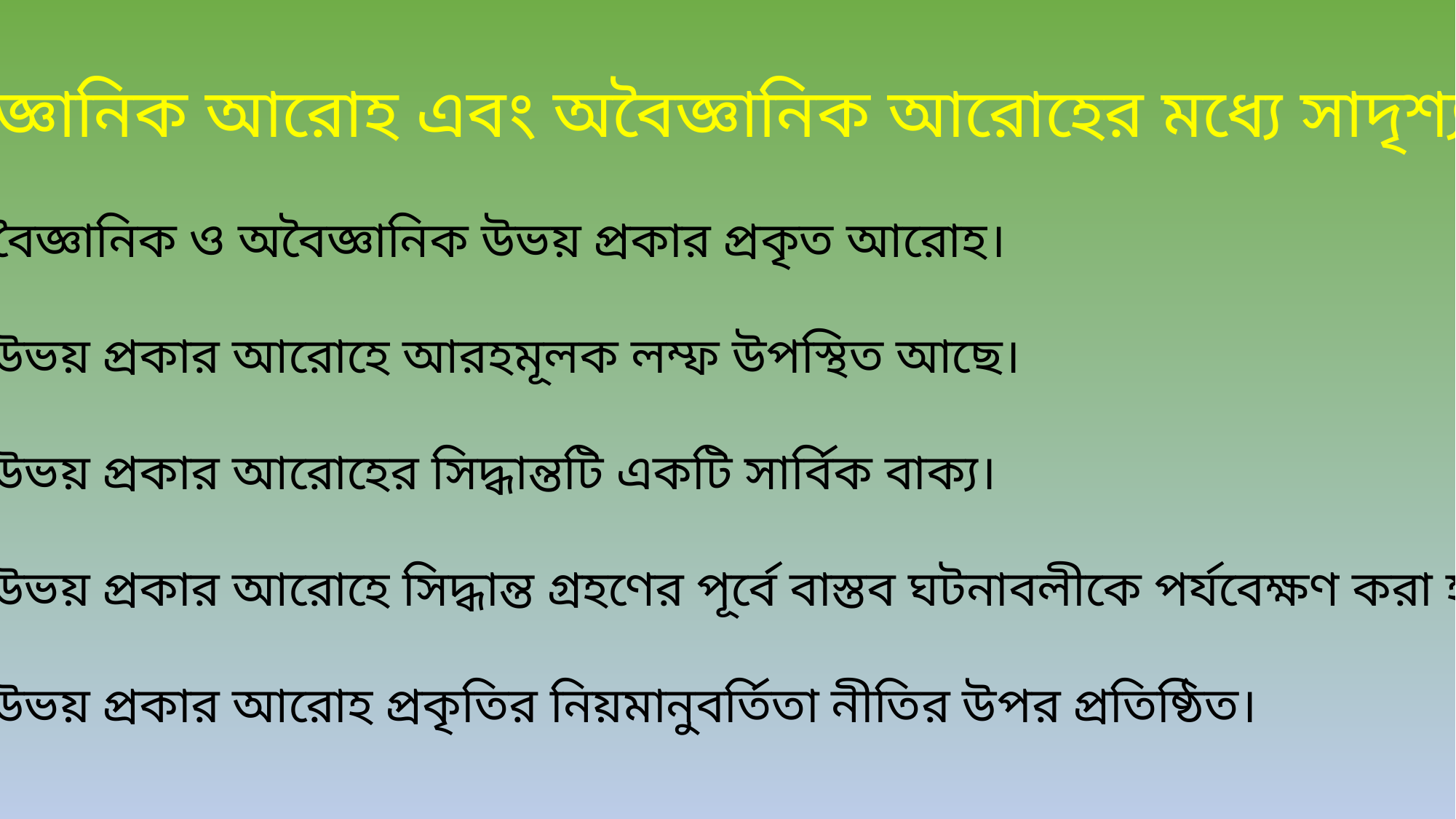

বৈজ্ঞানিক আরোহ এবং অবৈজ্ঞানিক আরোহের মধ্যে সাদৃশ্যঃ

১। বৈজ্ঞানিক ও অবৈজ্ঞানিক উভয় প্রকার প্রকৃত আরোহ।

২। উভয় প্রকার আরোহে আরহমূলক লম্ফ উপস্থিত আছে।

৩। উভয় প্রকার আরোহের সিদ্ধান্তটি একটি সার্বিক বাক্য।

৪। উভয় প্রকার আরোহে সিদ্ধান্ত গ্রহণের পূর্বে বাস্তব ঘটনাবলীকে পর্যবেক্ষণ করা হয়।

৫। উভয় প্রকার আরোহ প্রকৃতির নিয়মানুবর্তিতা নীতির উপর প্রতিষ্ঠিত।